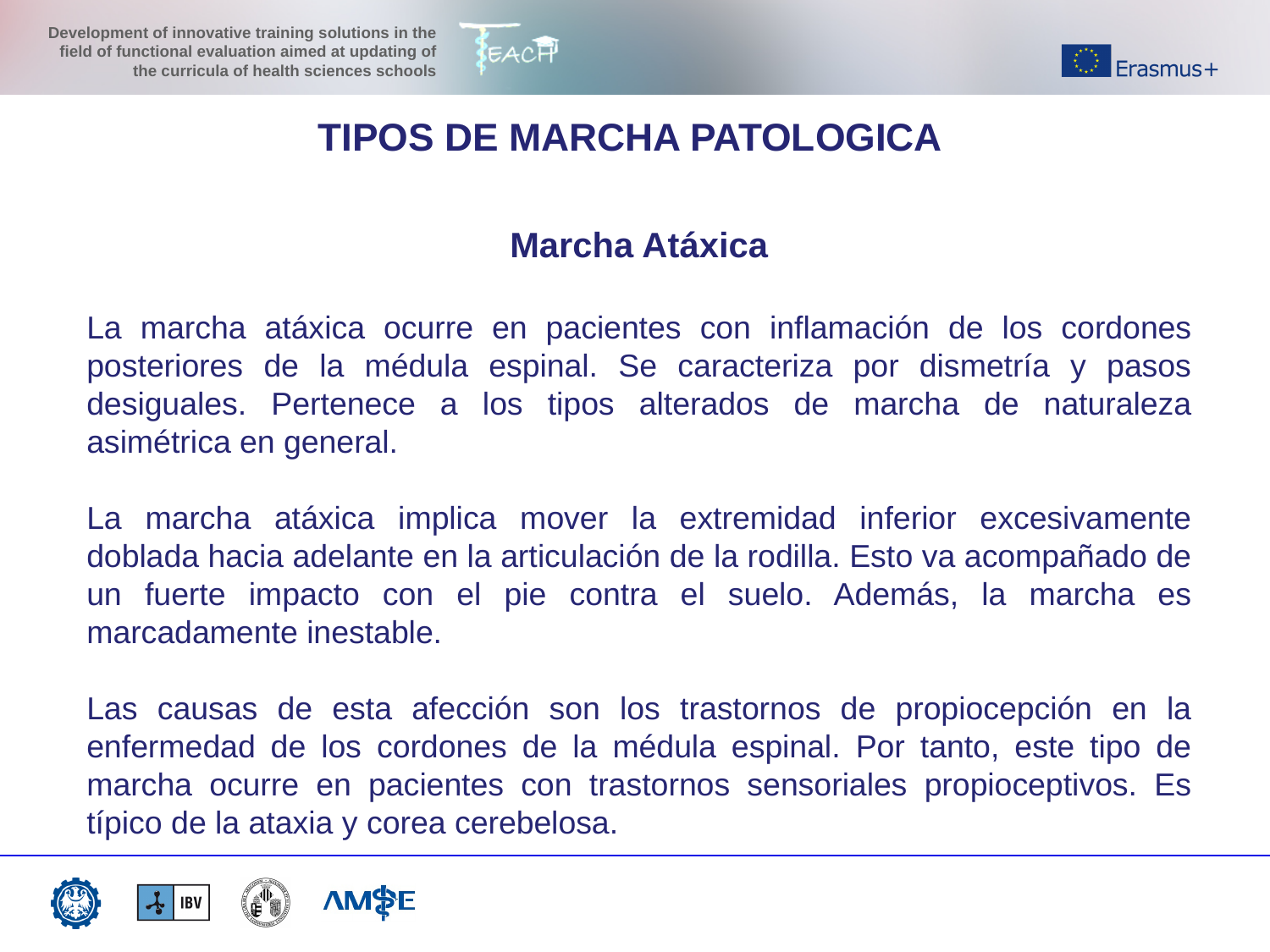

TIPOS DE MARCHA PATOLOGICA
Marcha Atáxica

La marcha atáxica ocurre en pacientes con inflamación de los cordones posteriores de la médula espinal. Se caracteriza por dismetría y pasos desiguales. Pertenece a los tipos alterados de marcha de naturaleza asimétrica en general.

La marcha atáxica implica mover la extremidad inferior excesivamente doblada hacia adelante en la articulación de la rodilla. Esto va acompañado de un fuerte impacto con el pie contra el suelo. Además, la marcha es marcadamente inestable.

Las causas de esta afección son los trastornos de propiocepción en la enfermedad de los cordones de la médula espinal. Por tanto, este tipo de marcha ocurre en pacientes con trastornos sensoriales propioceptivos. Es típico de la ataxia y corea cerebelosa.